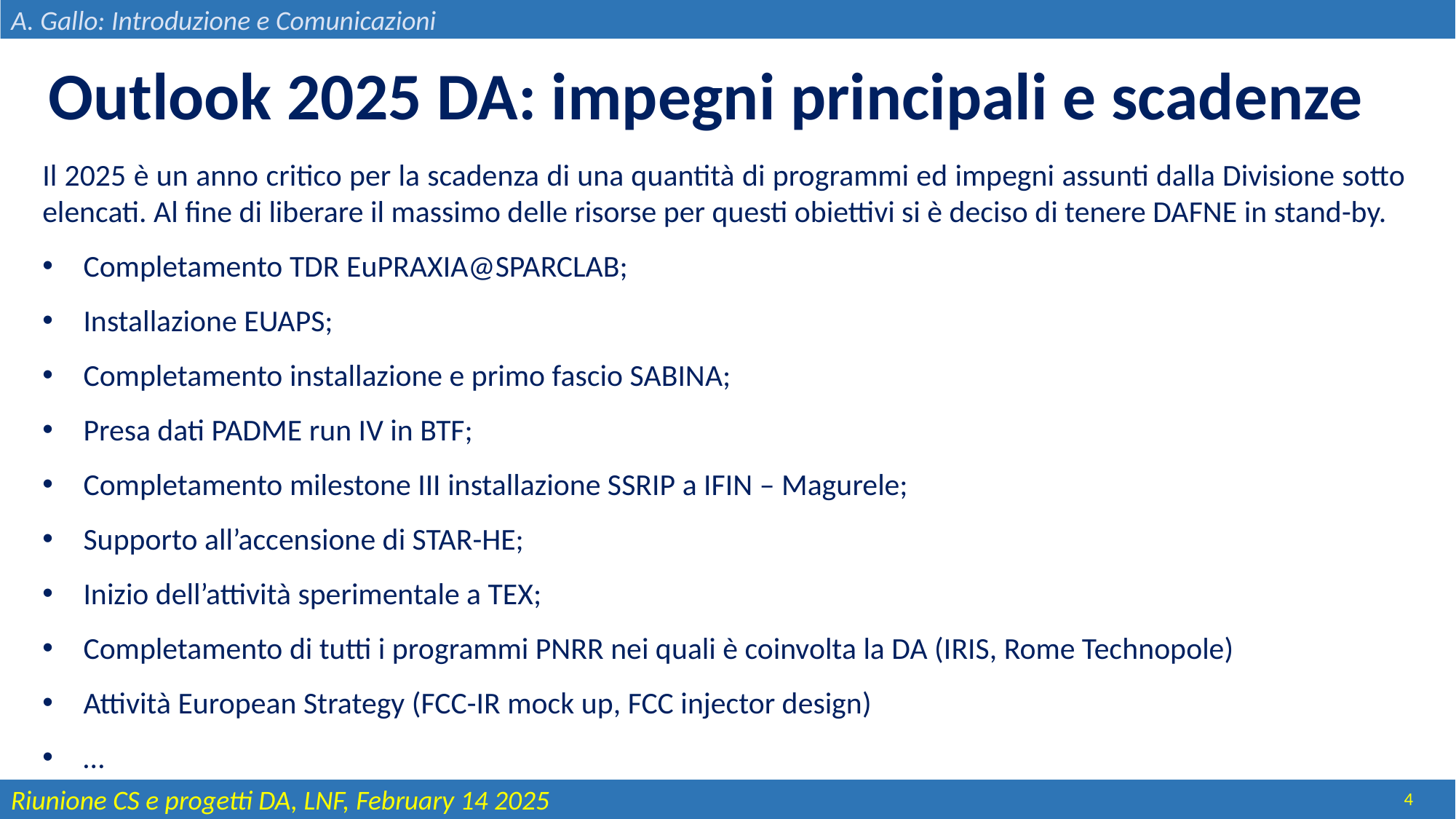

A. Gallo: Introduzione e Comunicazioni
Outlook 2025 DA: impegni principali e scadenze
Il 2025 è un anno critico per la scadenza di una quantità di programmi ed impegni assunti dalla Divisione sotto elencati. Al fine di liberare il massimo delle risorse per questi obiettivi si è deciso di tenere DAFNE in stand-by.
Completamento TDR EuPRAXIA@SPARCLAB;
Installazione EUAPS;
Completamento installazione e primo fascio SABINA;
Presa dati PADME run IV in BTF;
Completamento milestone III installazione SSRIP a IFIN – Magurele;
Supporto all’accensione di STAR-HE;
Inizio dell’attività sperimentale a TEX;
Completamento di tutti i programmi PNRR nei quali è coinvolta la DA (IRIS, Rome Technopole)
Attività European Strategy (FCC-IR mock up, FCC injector design)
…
4
Riunione CS e progetti DA, LNF, February 14 2025